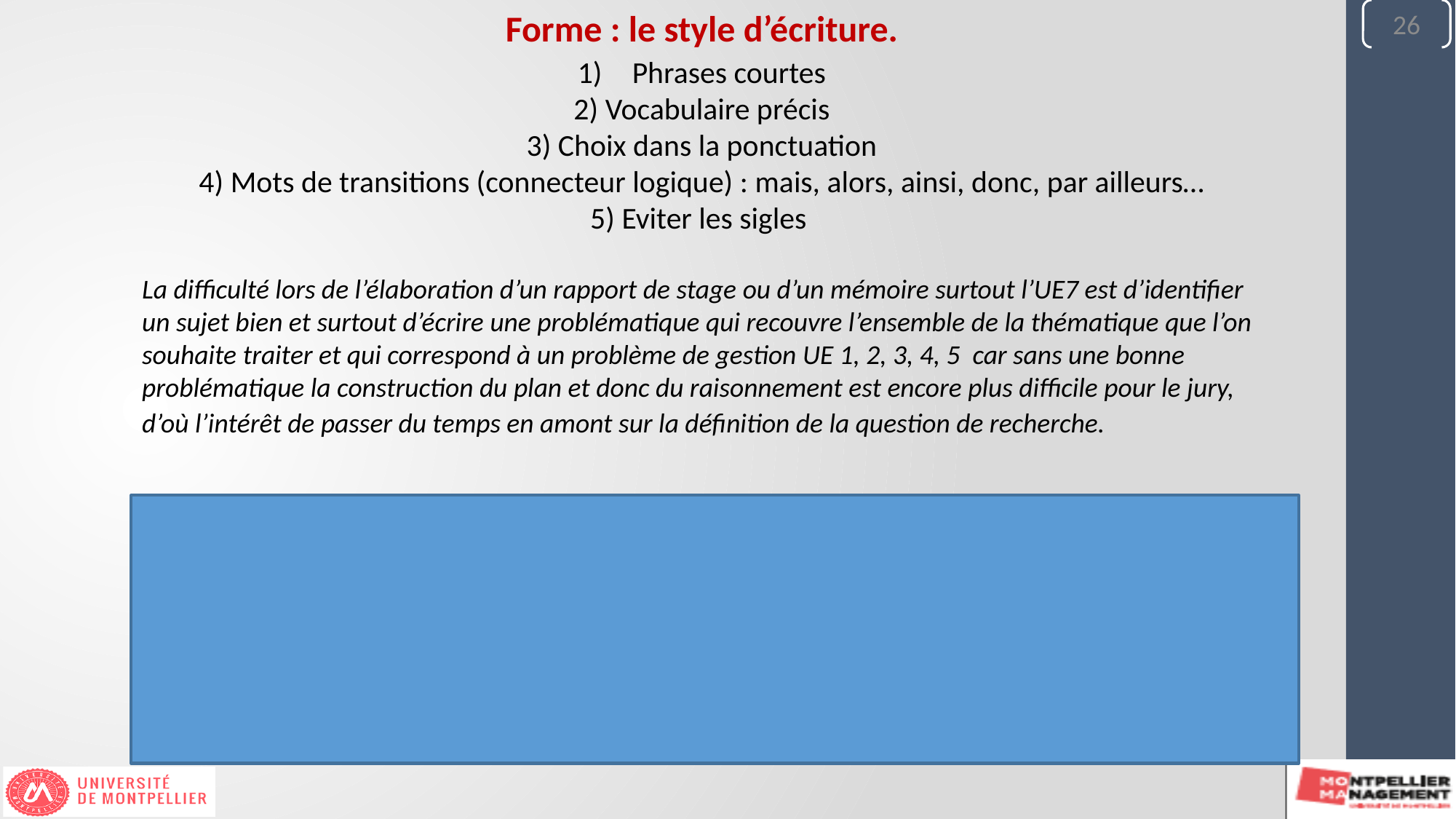

Forme : le style d’écriture.
26
Phrases courtes
2) Vocabulaire précis
3) Choix dans la ponctuation
4) Mots de transitions (connecteur logique) : mais, alors, ainsi, donc, par ailleurs…
5) Eviter les sigles

La difficulté lors de l’élaboration d’un rapport de stage ou d’un mémoire surtout l’UE7 est d’identifier un sujet bien et surtout d’écrire une problématique qui recouvre l’ensemble de la thématique que l’on souhaite traiter et qui correspond à un problème de gestion UE 1, 2, 3, 4, 5  car sans une bonne problématique la construction du plan et donc du raisonnement est encore plus difficile pour le jury, d’où l’intérêt de passer du temps en amont sur la définition de la question de recherche.